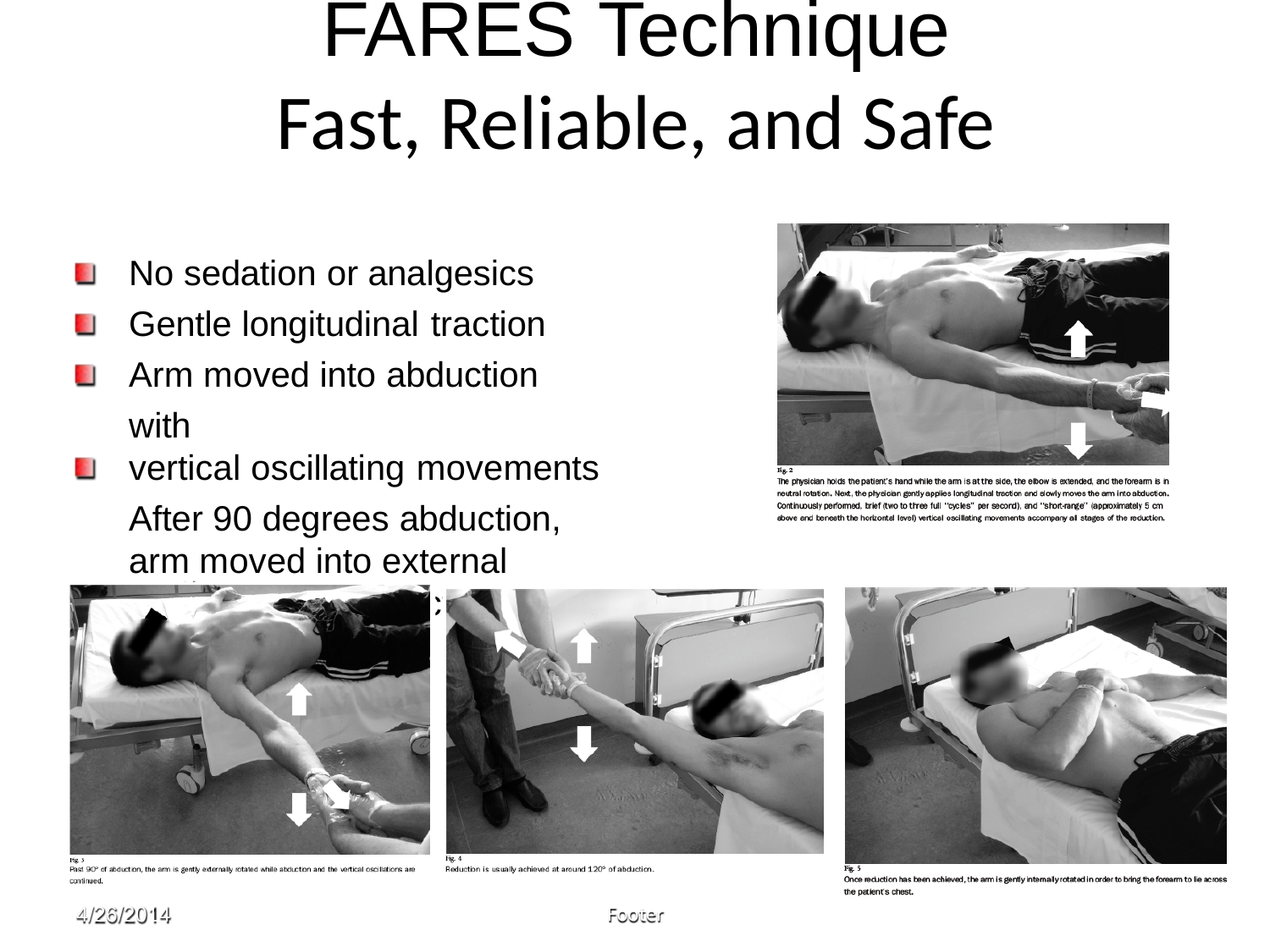

# FARES Technique Fast, Reliable, and Safe

No sedation or analgesics Gentle longitudinal traction Arm moved into abduction with
vertical oscillating movements
After 90 degrees abduction, arm moved into external rotation while abduction and oscillations

continue

Footer
4/26/2014